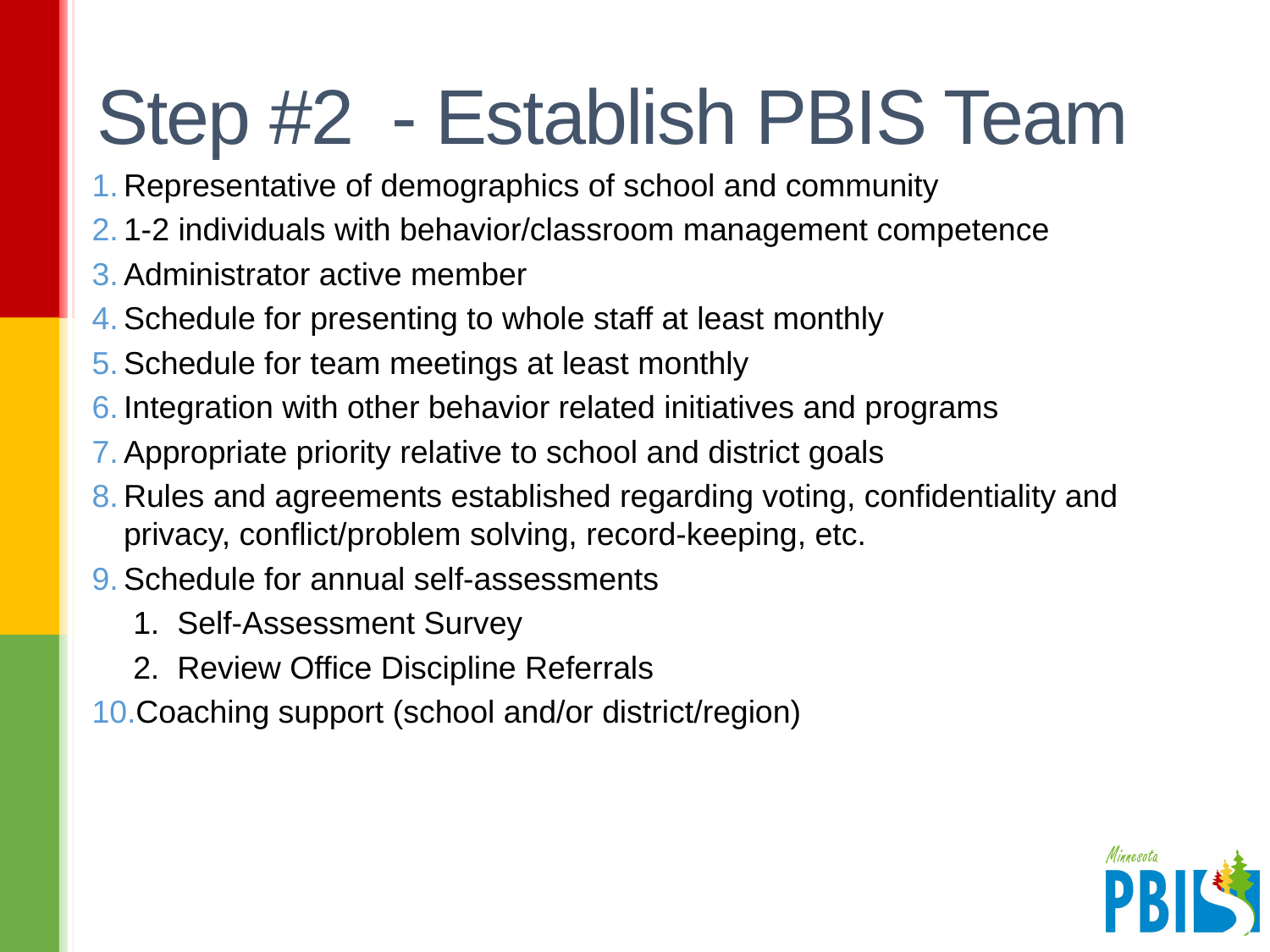

# Step #2  - Establish PBIS Team
Representative of demographics of school and community
1-2 individuals with behavior/classroom management competence
Administrator active member
Schedule for presenting to whole staff at least monthly
Schedule for team meetings at least monthly
Integration with other behavior related initiatives and programs
Appropriate priority relative to school and district goals
Rules and agreements established regarding voting, confidentiality and privacy, conflict/problem solving, record-keeping, etc.
Schedule for annual self-assessments
1.  Self-Assessment Survey
2.  Review Office Discipline Referrals
Coaching support (school and/or district/region)